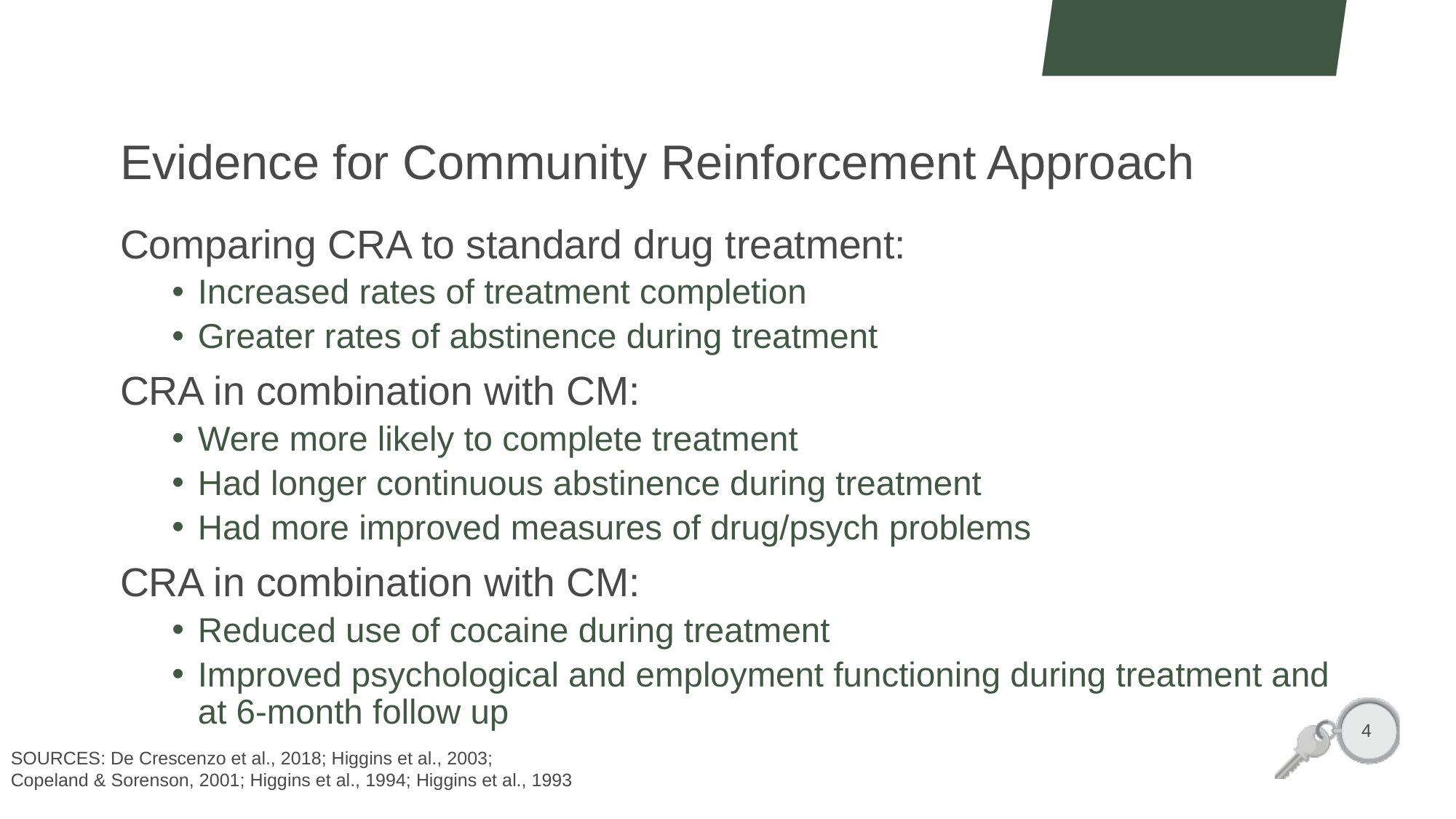

# Evidence for Community Reinforcement Approach
Comparing CRA to standard drug treatment:
Increased rates of treatment completion
Greater rates of abstinence during treatment
CRA in combination with CM:
Were more likely to complete treatment
Had longer continuous abstinence during treatment
Had more improved measures of drug/psych problems
CRA in combination with CM:
Reduced use of cocaine during treatment
Improved psychological and employment functioning during treatment and at 6-month follow up
4
SOURCES: De Crescenzo et al., 2018; Higgins et al., 2003;
Copeland & Sorenson, 2001; Higgins et al., 1994; Higgins et al., 1993